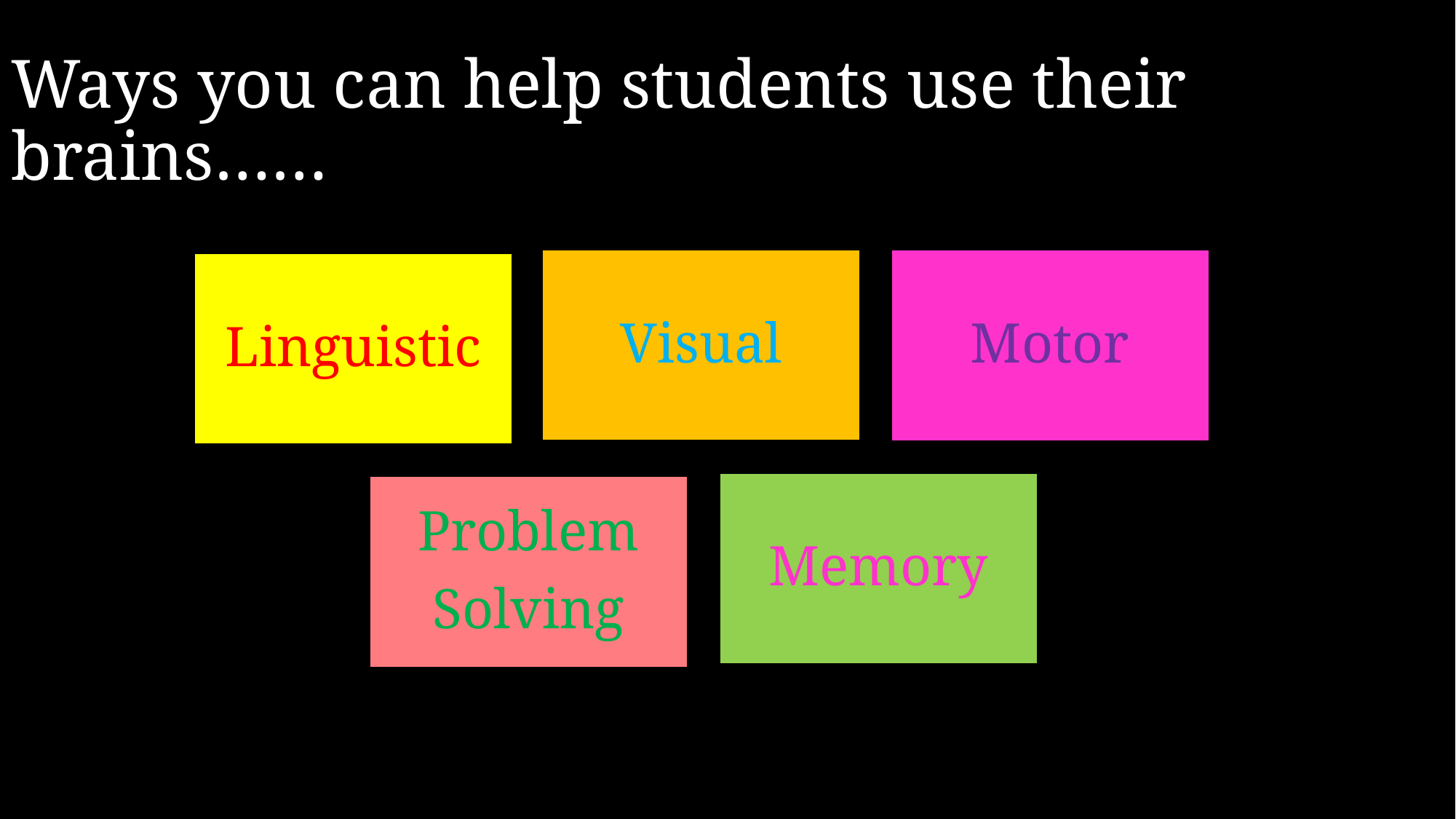

Ways you can help students use their brains……
Linguistic
Visual
Motor
Problem
Solving
Memory